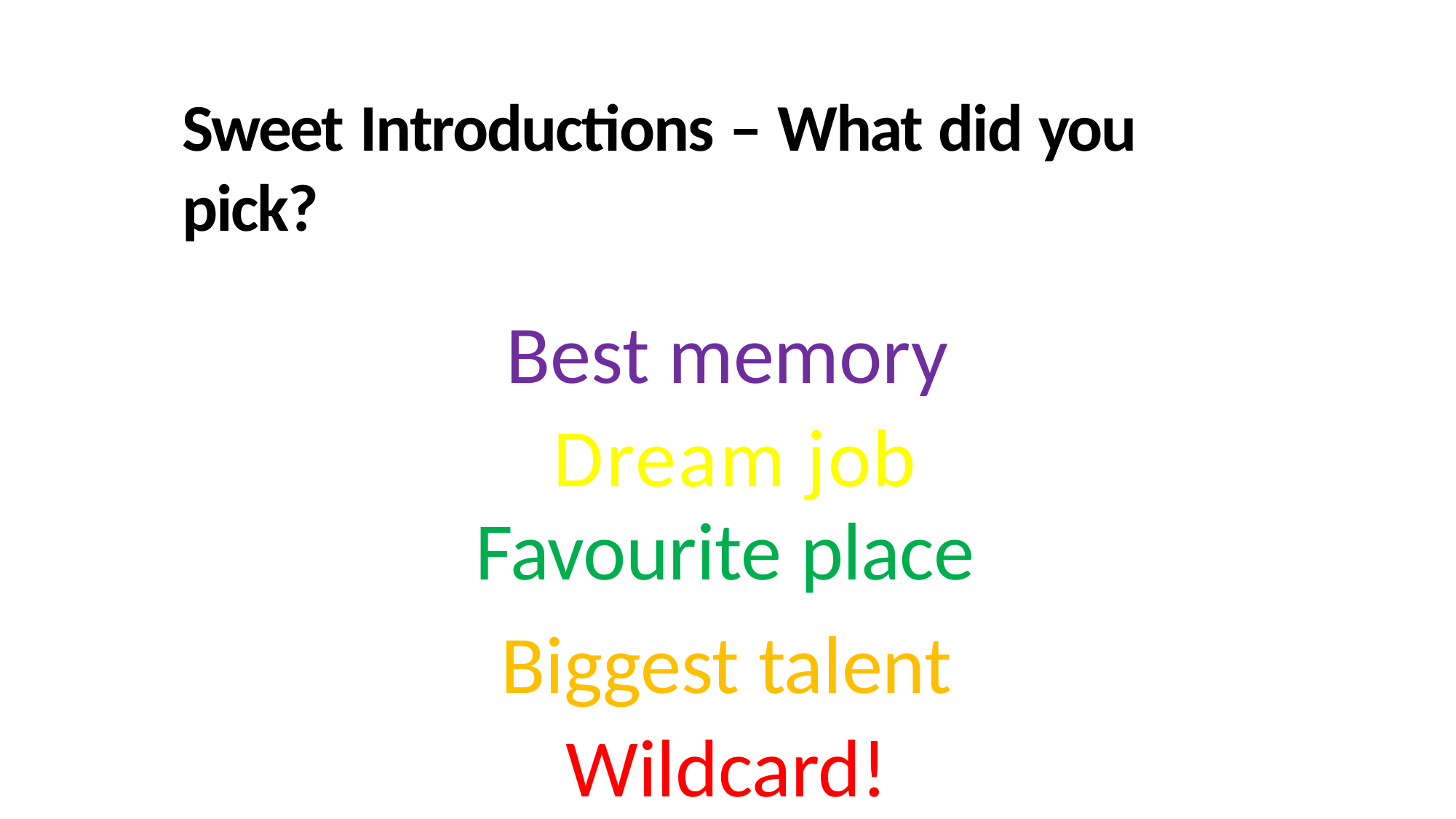

Sweet Introductions – What did you pick?

Best memory

Dream job
Favourite place

Biggest talent
Wildcard!